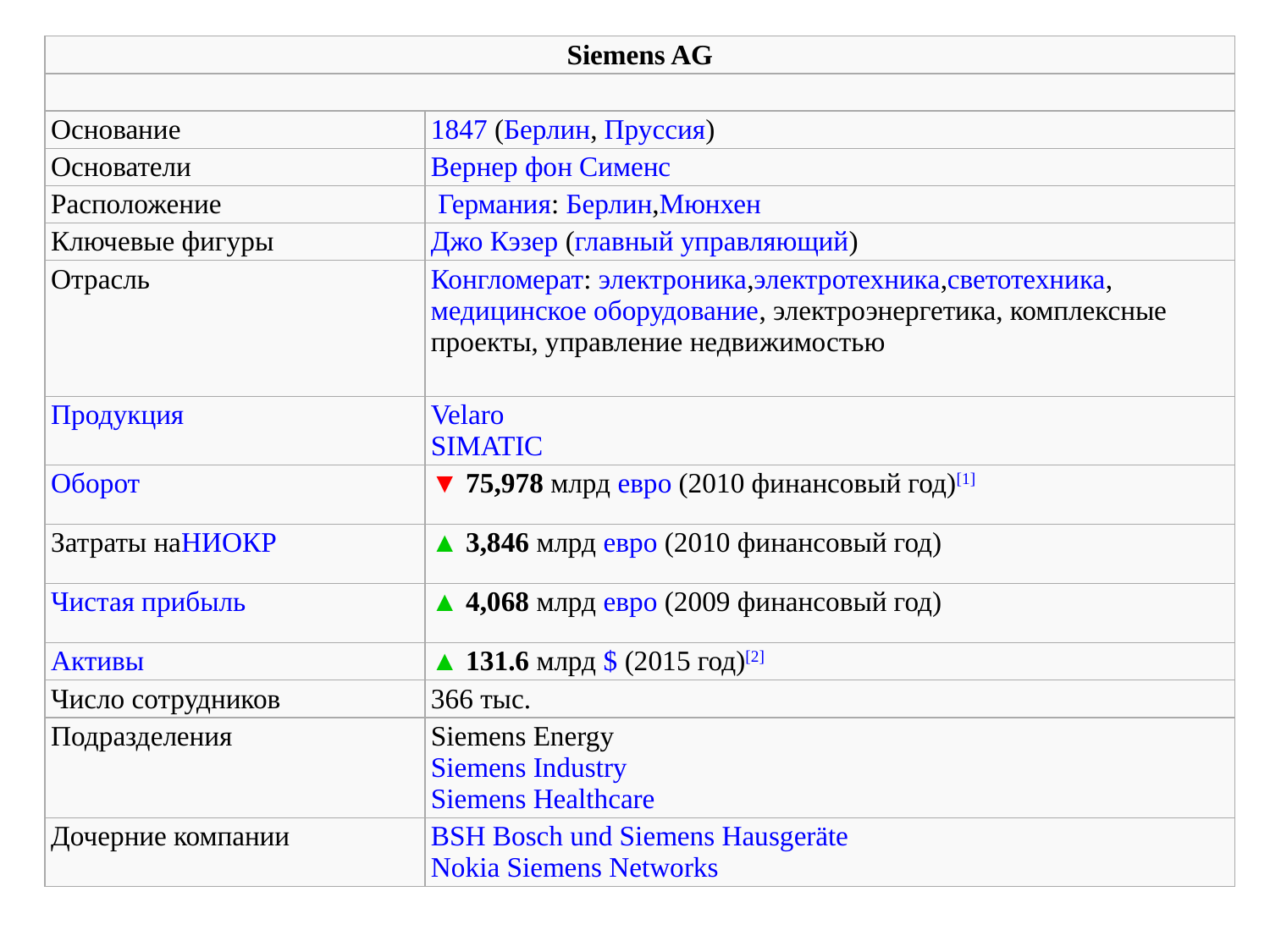

| Siemens AG |  |
| --- | --- |
|  |  |
| Основание | 1847 (Берлин, Пруссия) |
| Основатели | Вернер фон Сименс |
| Расположение | Германия: Берлин,Мюнхен |
| Ключевые фигуры | Джо Кэзер (главный управляющий) |
| Отрасль | Конгломерат: электроника,электротехника,светотехника, медицинское оборудование, электроэнергетика, комплексные проекты, управление недвижимостью |
| Продукция | Velaro SIMATIC |
| Оборот | ▼ 75,978 млрд евро (2010 финансовый год)[1] |
| Затраты наНИОКР | ▲ 3,846 млрд евро (2010 финансовый год) |
| Чистая прибыль | ▲ 4,068 млрд евро (2009 финансовый год) |
| Активы | ▲ 131.6 млрд $ (2015 год)[2] |
| Число сотрудников | 366 тыс. |
| Подразделения | Siemens Energy Siemens Industry Siemens Healthcare |
| Дочерние компании | BSH Bosch und Siemens Hausgeräte Nokia Siemens Networks |